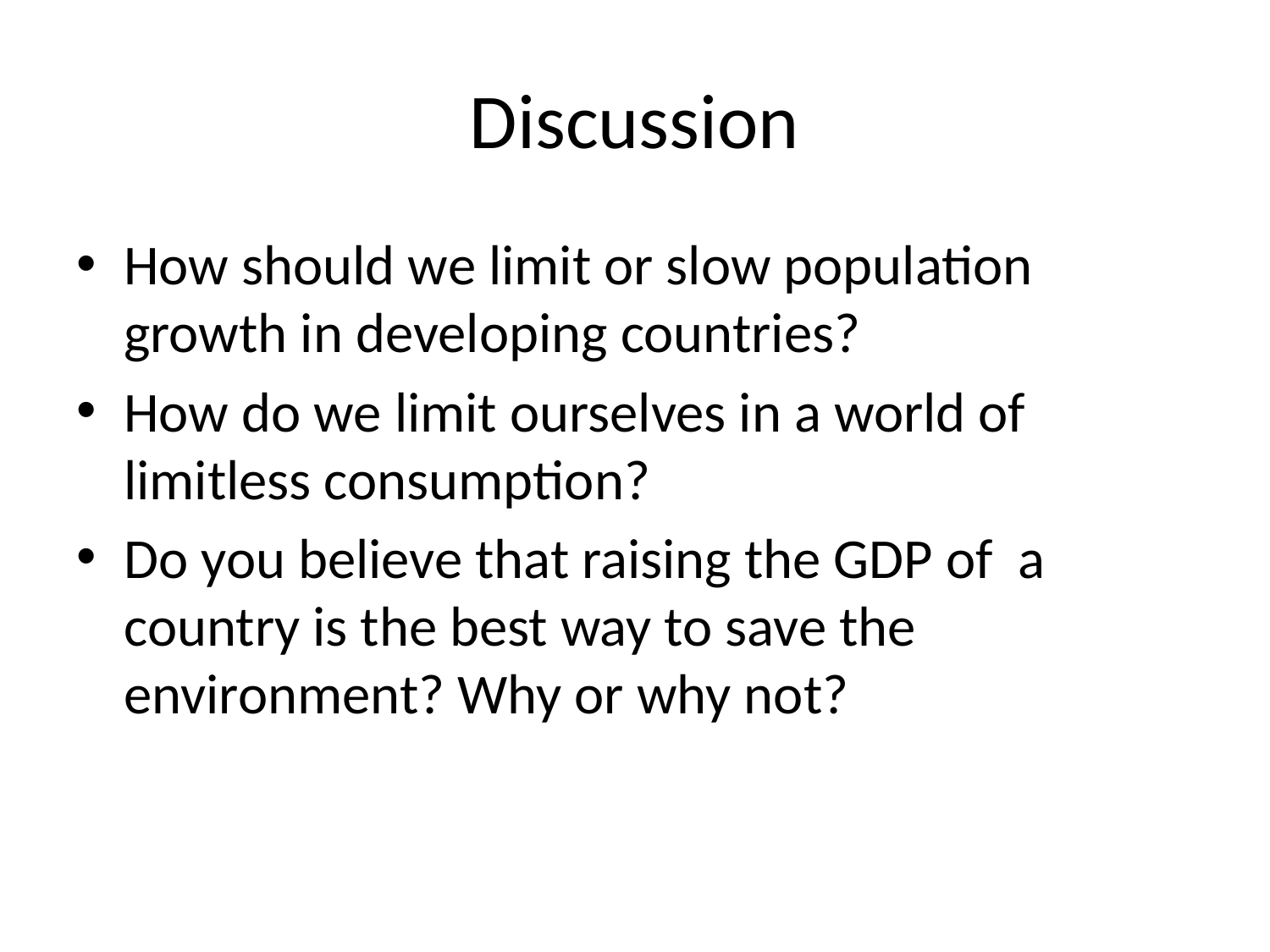

# Discussion
How should we limit or slow population growth in developing countries?
How do we limit ourselves in a world of limitless consumption?
Do you believe that raising the GDP of  a country is the best way to save the environment? Why or why not?